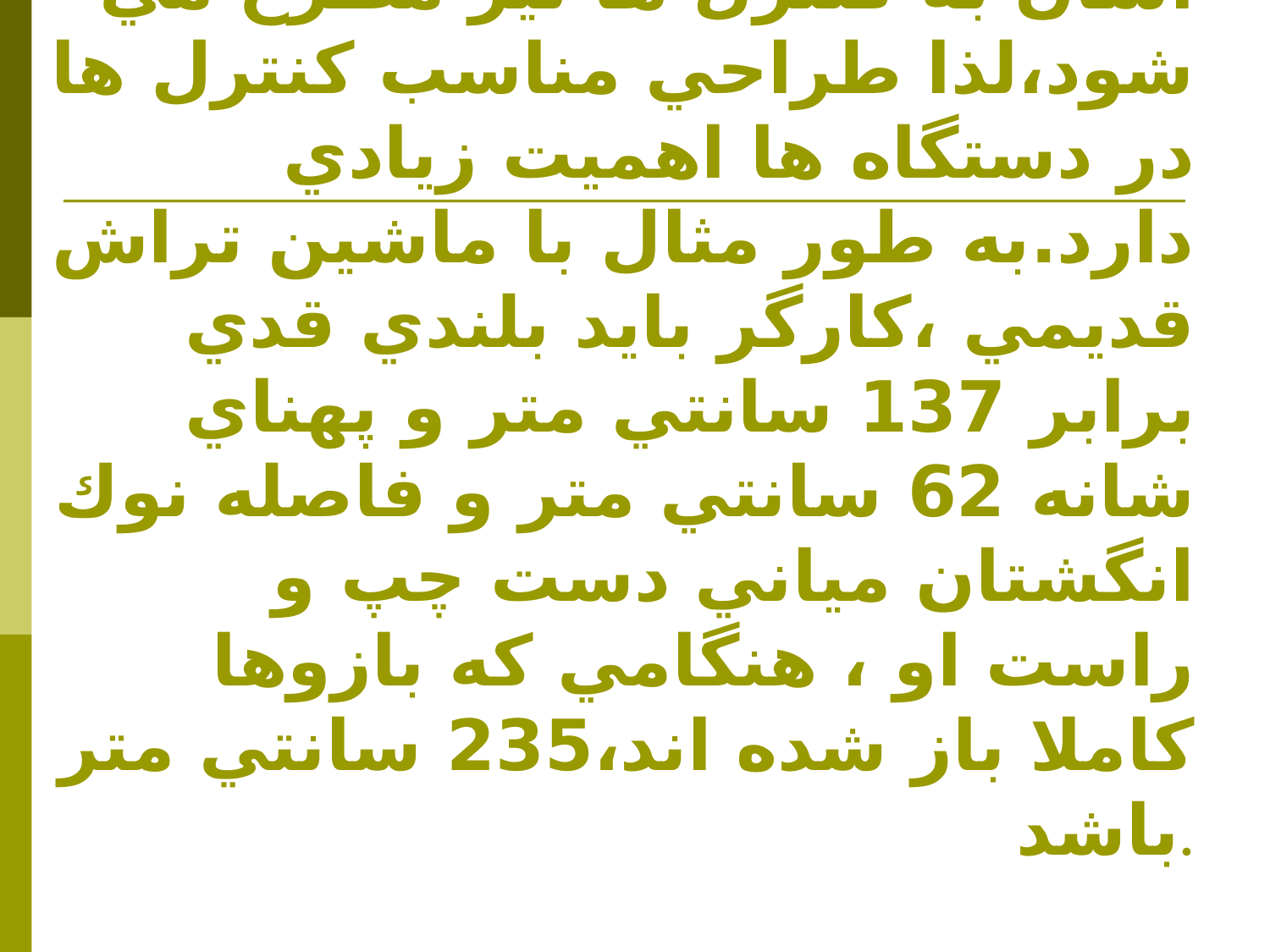

# آنتروپومتري، موضوعي تنها در رابطه با ارتفاع ميز نيست، بلكه در آن مواردي همچون دسترسي آسان به كنترل ها نيز مطرح مي شود،لذا طراحي مناسب كنترل ها در دستگاه ها اهميت زيادي دارد.به طور مثال با ماشين تراش قديمي ،كارگر بايد بلندي قدي برابر 137 سانتي متر و پهناي شانه 62 سانتي متر و فاصله نوك انگشتان مياني دست چپ و راست او ، هنگامي كه بازوها كاملا باز شده اند،235 سانتي متر باشد.